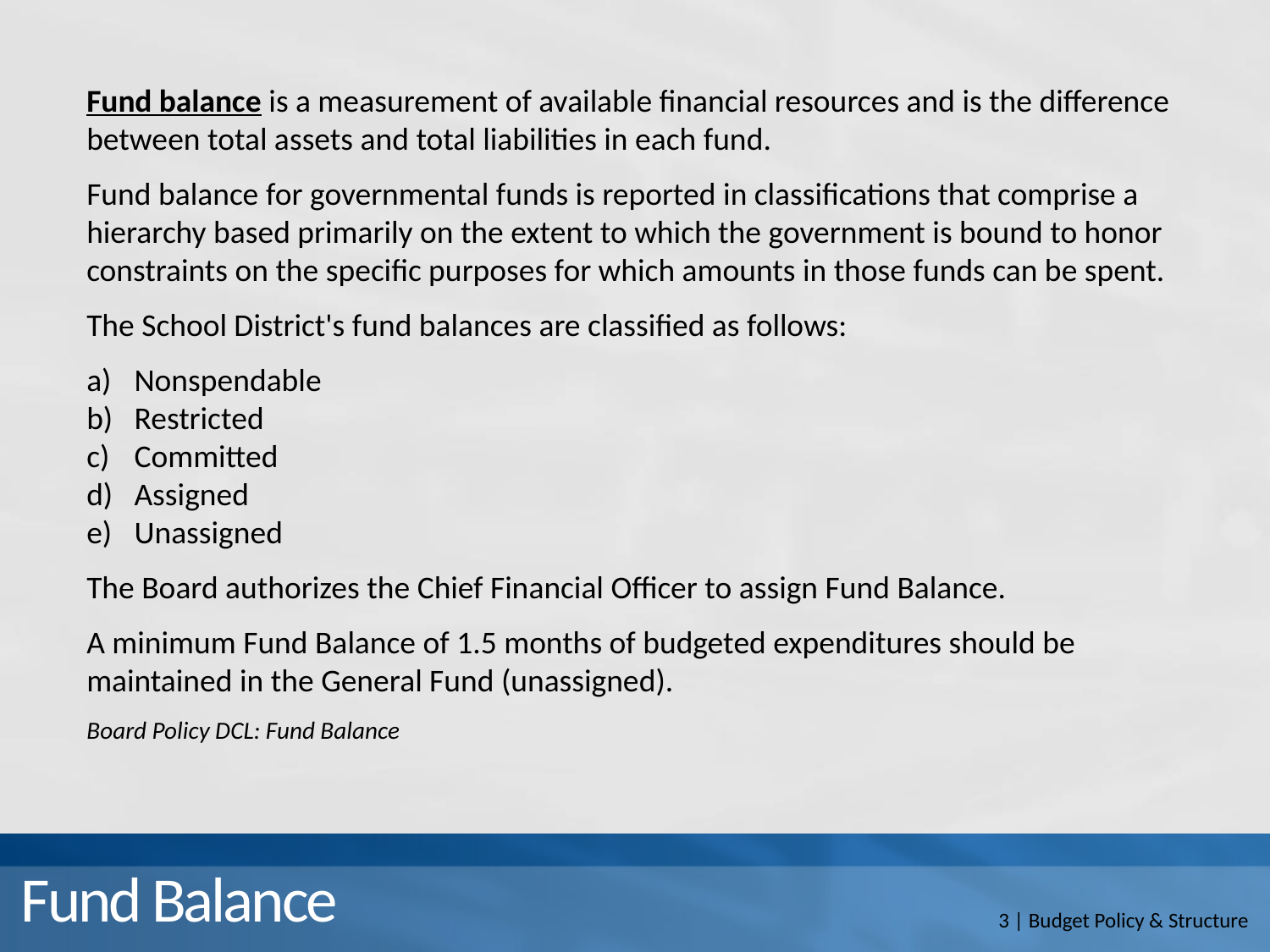

Fund balance is a measurement of available financial resources and is the difference between total assets and total liabilities in each fund.

Fund balance for governmental funds is reported in classifications that comprise a hierarchy based primarily on the extent to which the government is bound to honor constraints on the specific purposes for which amounts in those funds can be spent.

The School District's fund balances are classified as follows:

Nonspendable
Restricted
Committed
Assigned
Unassigned

The Board authorizes the Chief Financial Officer to assign Fund Balance.

A minimum Fund Balance of 1.5 months of budgeted expenditures should be maintained in the General Fund (unassigned).

Board Policy DCL: Fund Balance
# Fund Balance
3 | Budget Policy & Structure